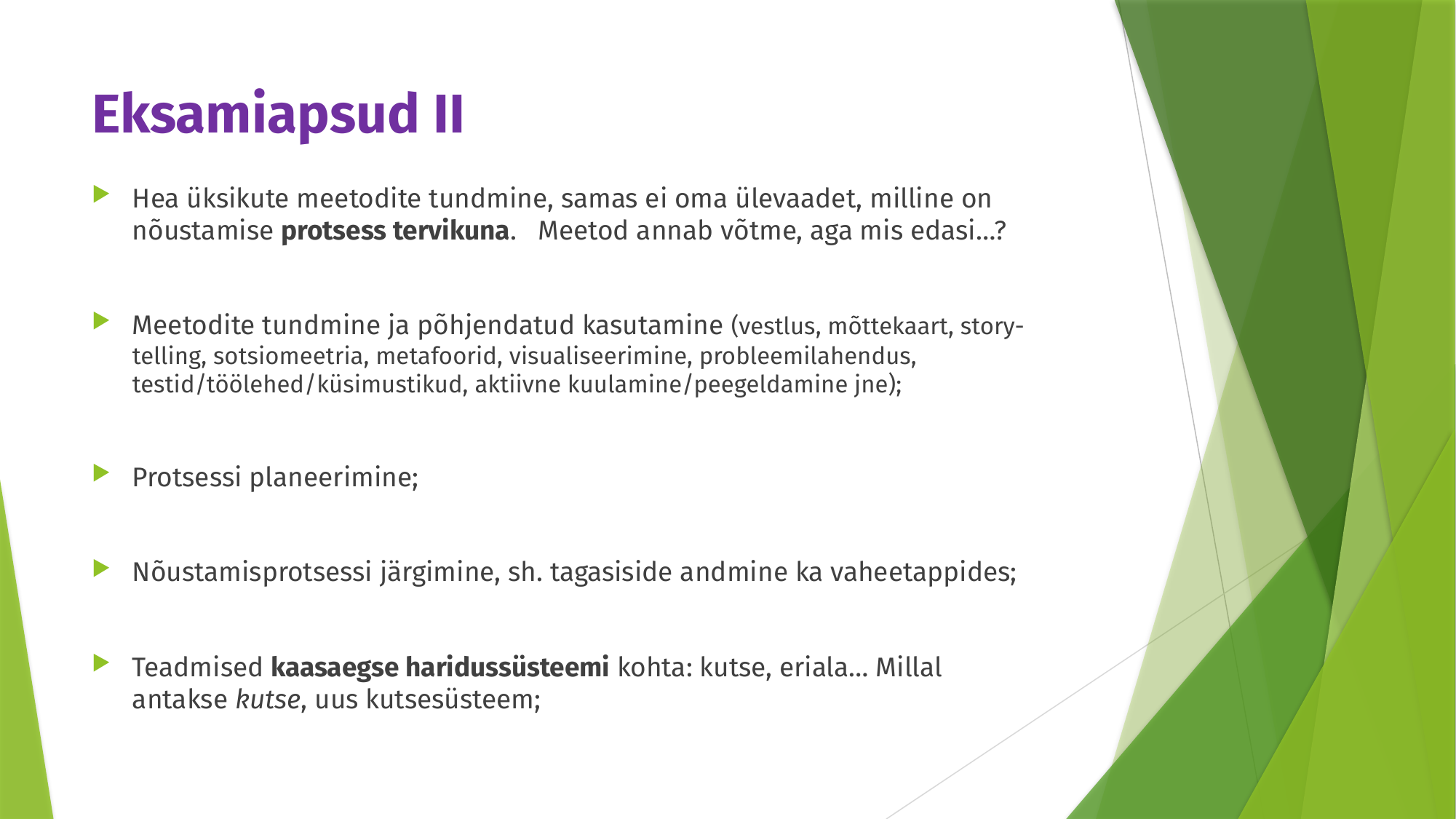

# Eksamiapsud II
Hea üksikute meetodite tundmine, samas ei oma ülevaadet, milline on nõustamise protsess tervikuna.   Meetod annab võtme, aga mis edasi…?

Meetodite tundmine ja põhjendatud kasutamine (vestlus, mõttekaart, story-telling, sotsiomeetria, metafoorid, visualiseerimine, probleemilahendus, testid/töölehed/küsimustikud, aktiivne kuulamine/peegeldamine jne);

Protsessi planeerimine;

Nõustamisprotsessi järgimine, sh. tagasiside andmine ka vaheetappides;

Teadmised kaasaegse haridussüsteemi kohta: kutse, eriala… Millal antakse kutse, uus kutsesüsteem;